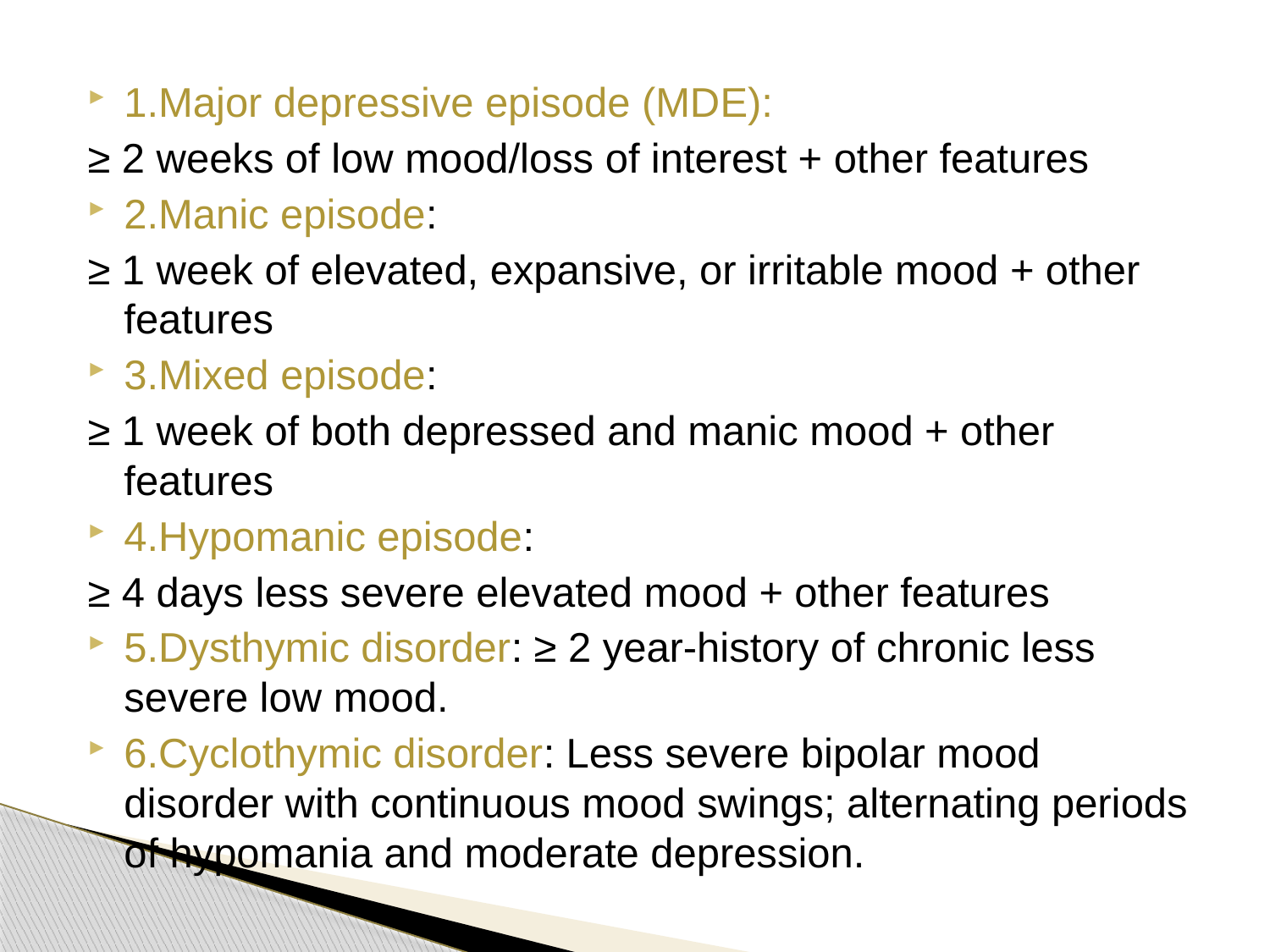

#
1.Major depressive episode (MDE):
≥ 2 weeks of low mood/loss of interest + other features
2.Manic episode:
≥ 1 week of elevated, expansive, or irritable mood + other features
3.Mixed episode:
≥ 1 week of both depressed and manic mood + other features
4.Hypomanic episode:
≥ 4 days less severe elevated mood + other features
5.Dysthymic disorder: ≥ 2 year-history of chronic less severe low mood.
6.Cyclothymic disorder: Less severe bipolar mood disorder with continuous mood swings; alternating periods of hypomania and moderate depression.